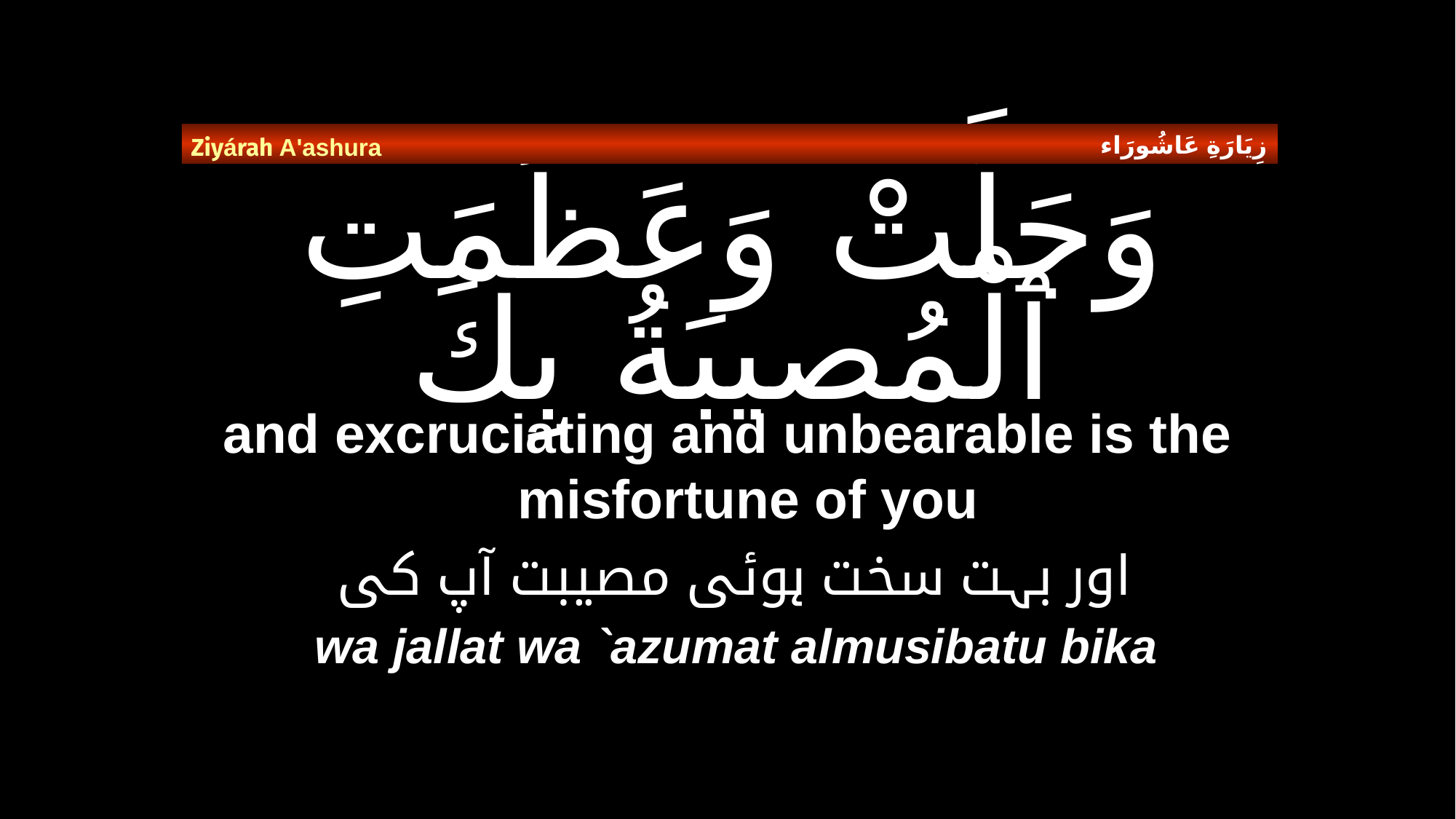

زِيَارَةِ عَاشُورَاء
Ziyárah A'ashura
# وَجَلَّتْ وَعَظُمَتِ ٱلْمُصيبَةُ بِكَ
and excruciating and unbearable is the misfortune of you
 اور بہت سخت ہوئی مصیبت آپ کی
wa jallat wa `azumat almusibatu bika